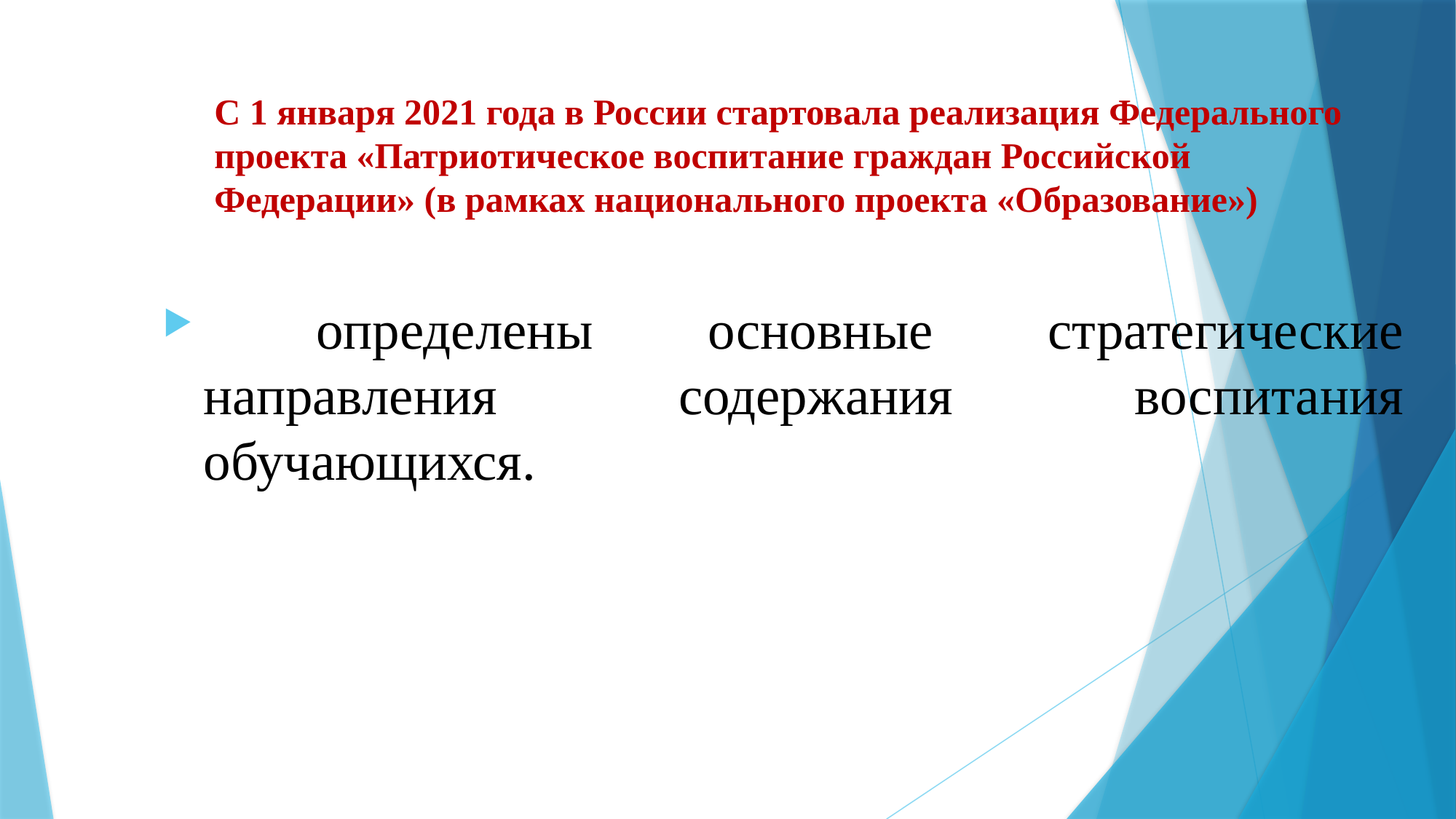

# С 1 января 2021 года в России стартовала реализация Федерального проекта «Патриотическое воспитание граждан Российской Федерации» (в рамках национального проекта «Образование»)

 определены основные стратегические направления содержания воспитания обучающихся.